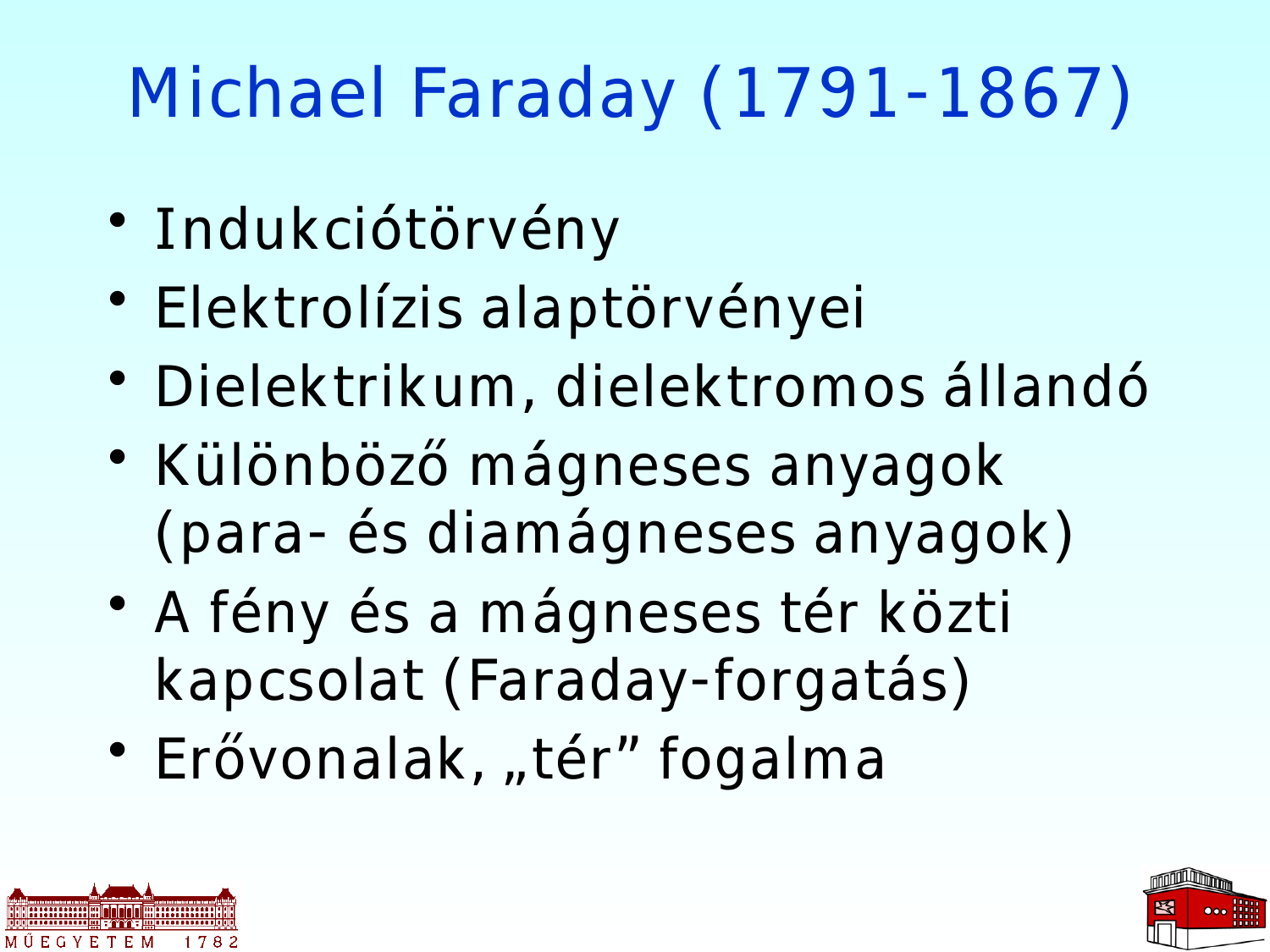

# Michael Faraday (1791-1867)
Indukciótörvény
Elektrolízis alaptörvényei
Dielektrikum, dielektromos állandó
Különböző mágneses anyagok (para- és diamágneses anyagok)
A fény és a mágneses tér közti kapcsolat (Faraday-forgatás)
Erővonalak, „tér” fogalma